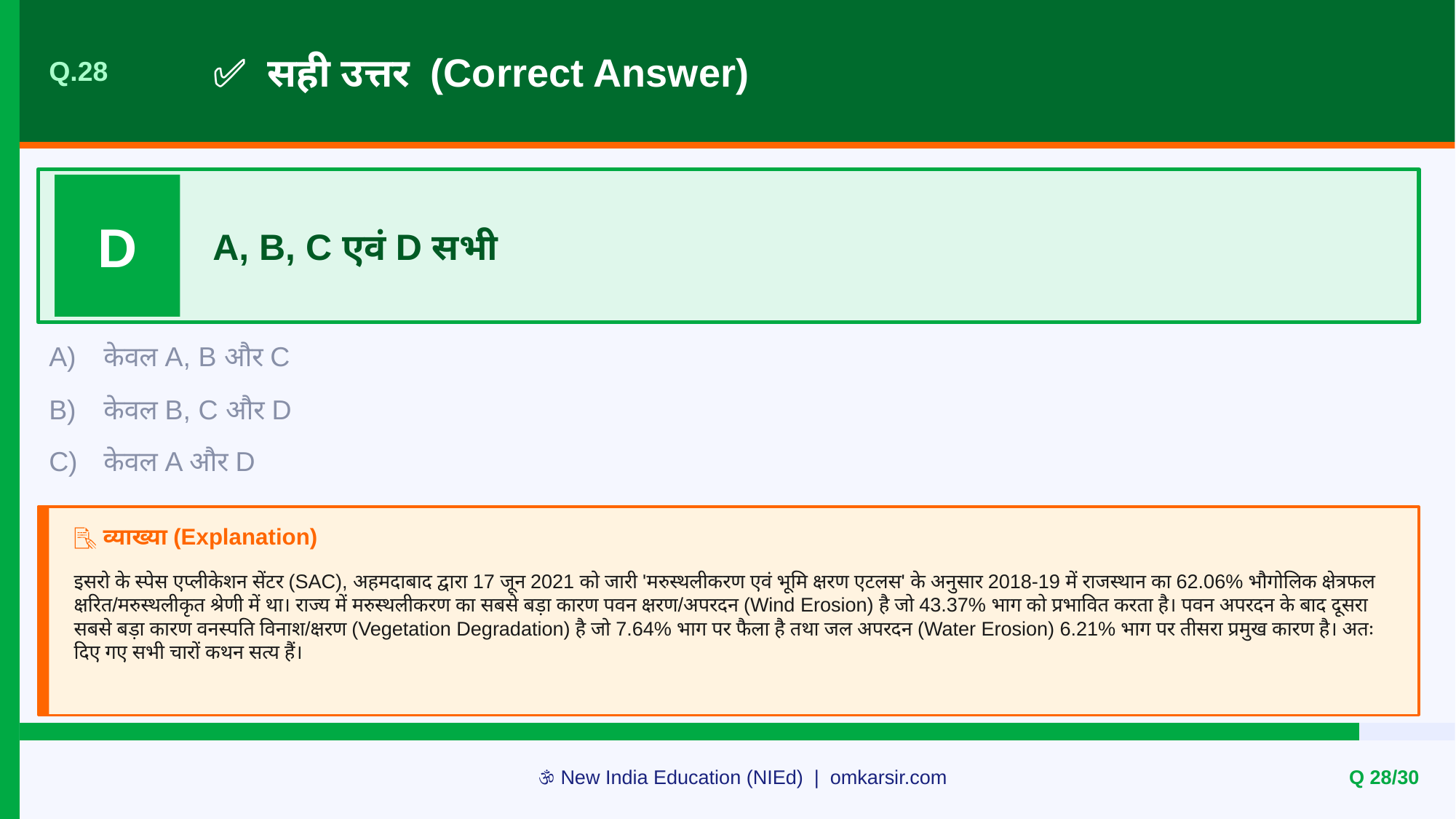

✅  सही उत्तर  (Correct Answer)
Q.28

D
A, B, C एवं D सभी
A)
केवल A, B और C
B)
केवल B, C और D
C)
केवल A और D

📝 व्याख्या (Explanation)
इसरो के स्पेस एप्लीकेशन सेंटर (SAC), अहमदाबाद द्वारा 17 जून 2021 को जारी 'मरुस्थलीकरण एवं भूमि क्षरण एटलस' के अनुसार 2018-19 में राजस्थान का 62.06% भौगोलिक क्षेत्रफल क्षरित/मरुस्थलीकृत श्रेणी में था। राज्य में मरुस्थलीकरण का सबसे बड़ा कारण पवन क्षरण/अपरदन (Wind Erosion) है जो 43.37% भाग को प्रभावित करता है। पवन अपरदन के बाद दूसरा सबसे बड़ा कारण वनस्पति विनाश/क्षरण (Vegetation Degradation) है जो 7.64% भाग पर फैला है तथा जल अपरदन (Water Erosion) 6.21% भाग पर तीसरा प्रमुख कारण है। अतः दिए गए सभी चारों कथन सत्य हैं।

🕉️ New India Education (NIEd)  |  omkarsir.com
Q 28/30